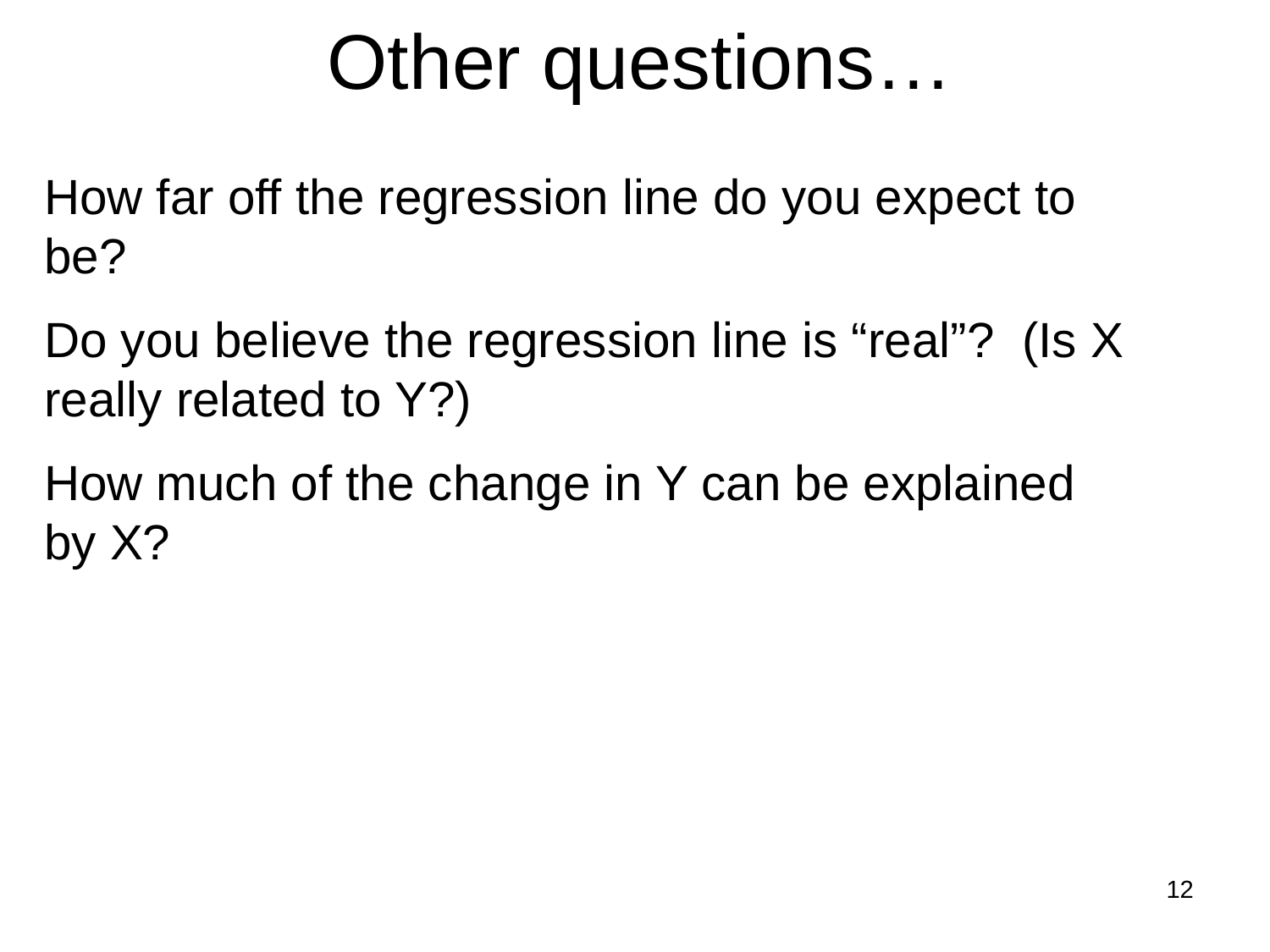

# Other questions…

How far off the regression line do you expect to be?
Do you believe the regression line is “real”?  (Is X really related to Y?)
How much of the change in Y can be explained by X?

12